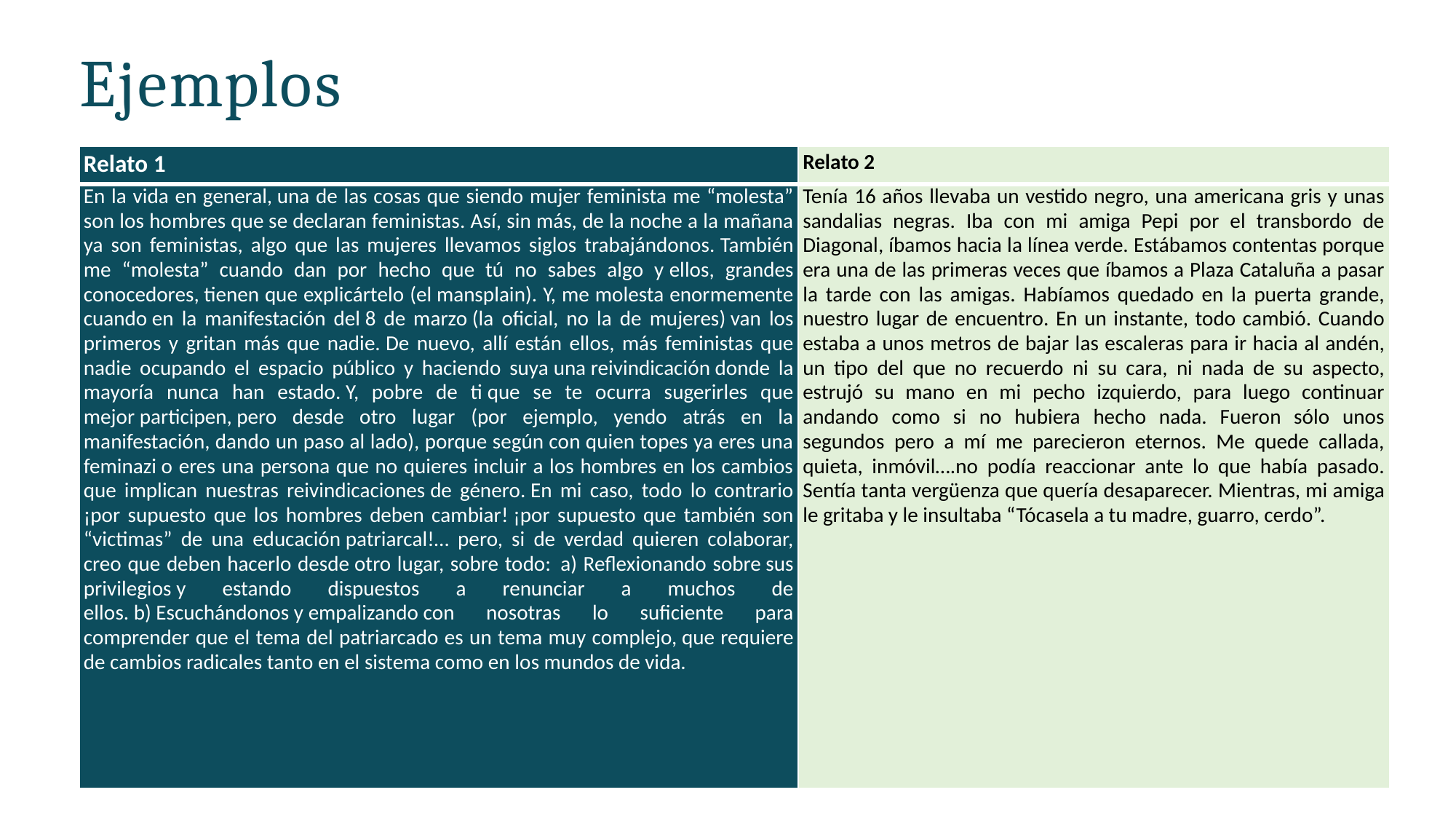

Ejemplos
| Relato 1 | Relato 2 |
| --- | --- |
| En la vida en general, una de las cosas que siendo mujer feminista me “molesta” son los hombres que se declaran feministas. Así, sin más, de la noche a la mañana ya son feministas, algo que las mujeres llevamos siglos trabajándonos. También me “molesta” cuando dan por hecho que tú no sabes algo y ellos, grandes conocedores, tienen que explicártelo (el mansplain). Y, me molesta enormemente cuando en la manifestación del 8 de marzo (la oficial, no la de mujeres) van los primeros y gritan más que nadie. De nuevo, allí están ellos, más feministas que nadie ocupando el espacio público y haciendo suya una reivindicación donde la mayoría nunca han estado. Y, pobre de ti que se te ocurra sugerirles que mejor participen, pero desde otro lugar (por ejemplo, yendo atrás en la manifestación, dando un paso al lado), porque según con quien topes ya eres una feminazi o eres una persona que no quieres incluir a los hombres en los cambios que implican nuestras reivindicaciones de género. En mi caso, todo lo contrario ¡por supuesto que los hombres deben cambiar! ¡por supuesto que también son “victimas” de una educación patriarcal!… pero, si de verdad quieren colaborar, creo que deben hacerlo desde otro lugar, sobre todo:  a) Reflexionando sobre sus privilegios y estando dispuestos a renunciar a muchos de ellos. b) Escuchándonos y empalizando con nosotras lo suficiente para comprender que el tema del patriarcado es un tema muy complejo, que requiere de cambios radicales tanto en el sistema como en los mundos de vida. | Tenía 16 años llevaba un vestido negro, una americana gris y unas sandalias negras. Iba con mi amiga Pepi por el transbordo de Diagonal, íbamos hacia la línea verde. Estábamos contentas porque era una de las primeras veces que íbamos a Plaza Cataluña a pasar la tarde con las amigas. Habíamos quedado en la puerta grande, nuestro lugar de encuentro. En un instante, todo cambió. Cuando estaba a unos metros de bajar las escaleras para ir hacia al andén, un tipo del que no recuerdo ni su cara, ni nada de su aspecto, estrujó su mano en mi pecho izquierdo, para luego continuar andando como si no hubiera hecho nada. Fueron sólo unos segundos pero a mí me parecieron eternos. Me quede callada, quieta, inmóvil….no podía reaccionar ante lo que había pasado. Sentía tanta vergüenza que quería desaparecer. Mientras, mi amiga le gritaba y le insultaba “Tócasela a tu madre, guarro, cerdo”. |